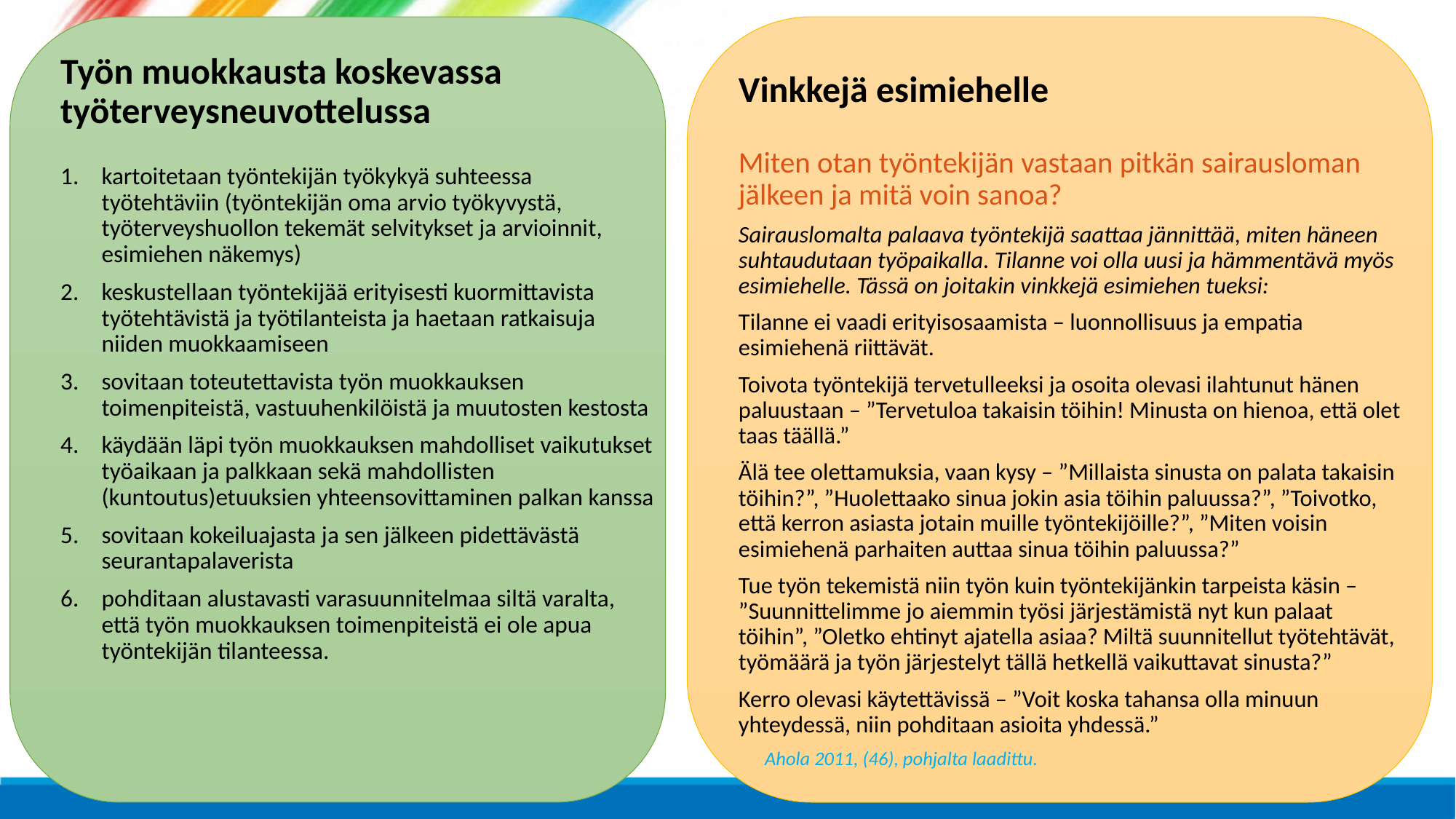

Vinkkejä esimiehelle
Työn muokkausta koskevassa työterveysneuvottelussa
Miten otan työntekijän vastaan pitkän sairausloman jälkeen ja mitä voin sanoa?
Sairauslomalta palaava työntekijä saattaa jännittää, miten häneen suhtaudutaan työpaikalla. Tilanne voi olla uusi ja hämmentävä myös esimiehelle. Tässä on joitakin vinkkejä esimiehen tueksi:
Tilanne ei vaadi erityisosaamista – luonnollisuus ja empatia esimiehenä riittävät.
Toivota työntekijä tervetulleeksi ja osoita olevasi ilahtunut hänen paluustaan – ”Tervetuloa takaisin töihin! Minusta on hienoa, että olet taas täällä.”
Älä tee olettamuksia, vaan kysy – ”Millaista sinusta on palata takaisin töihin?”, ”Huolettaako sinua jokin asia töihin paluussa?”, ”Toivotko, että kerron asiasta jotain muille työntekijöille?”, ”Miten voisin esimiehenä parhaiten auttaa sinua töihin paluussa?”
Tue työn tekemistä niin työn kuin työntekijänkin tarpeista käsin – ”Suunnittelimme jo aiemmin työsi järjestämistä nyt kun palaat töihin”, ”Oletko ehtinyt ajatella asiaa? Miltä suunnitellut työtehtävät, työmäärä ja työn järjestelyt tällä hetkellä vaikuttavat sinusta?”
Kerro olevasi käytettävissä – ”Voit koska tahansa olla minuun yhteydessä, niin pohditaan asioita yhdessä.”
      Ahola 2011, (46), pohjalta laadittu.

kartoitetaan työntekijän työkykyä suhteessa työtehtäviin (työntekijän oma arvio työkyvystä, työterveyshuollon tekemät selvitykset ja arvioinnit, esimiehen näkemys)
keskustellaan työntekijää erityisesti kuormittavista työtehtävistä ja työtilanteista ja haetaan ratkaisuja niiden muokkaamiseen
sovitaan toteutettavista työn muokkauksen toimenpiteistä, vastuuhenkilöistä ja muutosten kestosta
käydään läpi työn muokkauksen mahdolliset vaikutukset työaikaan ja palkkaan sekä mahdollisten (kuntoutus)etuuksien yhteensovittaminen palkan kanssa
sovitaan kokeiluajasta ja sen jälkeen pidettävästä seurantapalaverista
pohditaan alustavasti varasuunnitelmaa siltä varalta, että työn muokkauksen toimenpiteistä ei ole apua työntekijän tilanteessa.